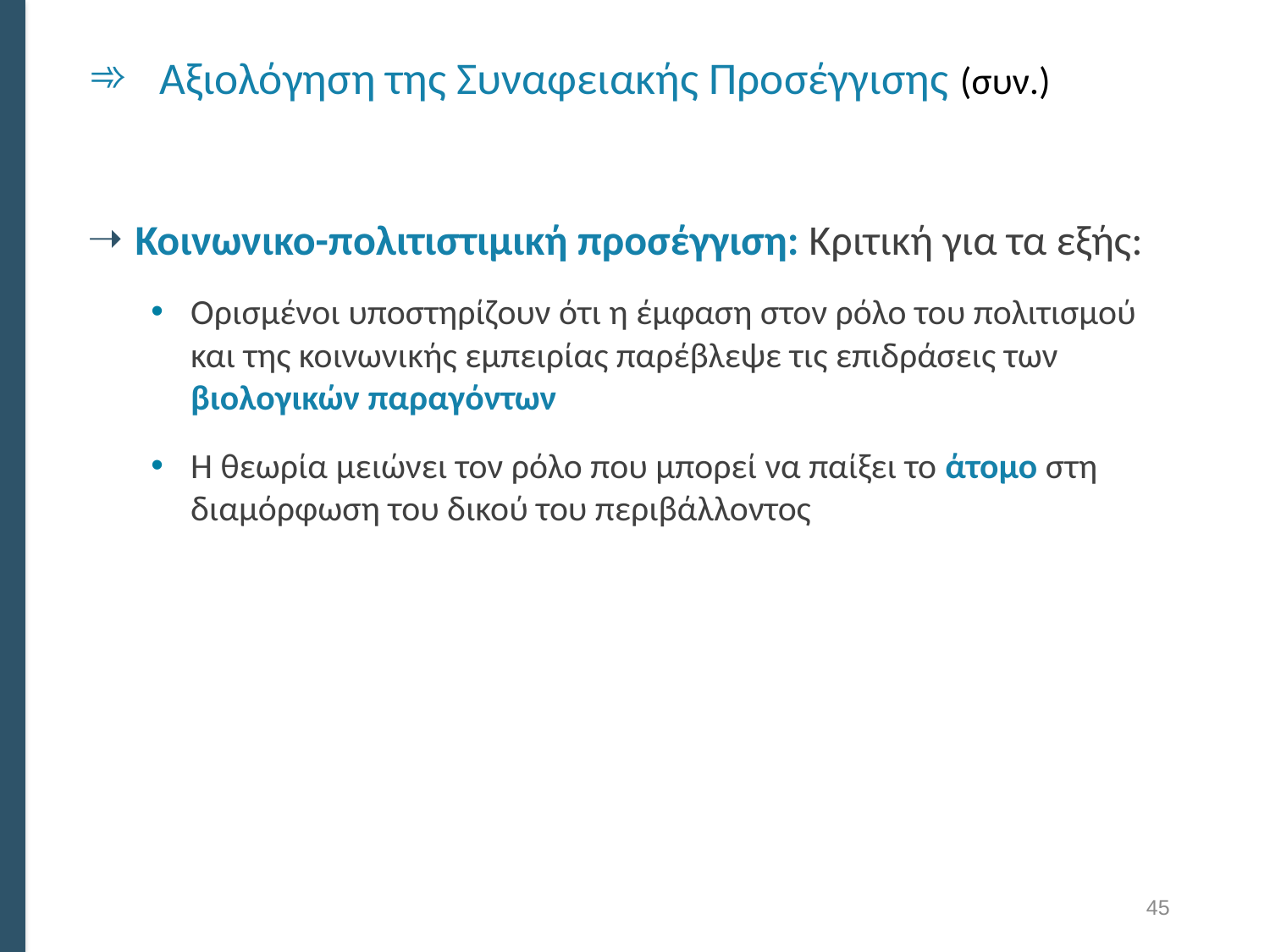

# Αξιολόγηση της Συναφειακής Προσέγγισης (συν.)
Κοινωνικο-πολιτιστιμική προσέγγιση: Κριτική για τα εξής:
Ορισμένοι υποστηρίζουν ότι η έμφαση στον ρόλο του πολιτισμού και της κοινωνικής εμπειρίας παρέβλεψε τις επιδράσεις των βιολογικών παραγόντων
Η θεωρία μειώνει τον ρόλο που μπορεί να παίξει το άτομο στη διαμόρφωση του δικού του περιβάλλοντος
45